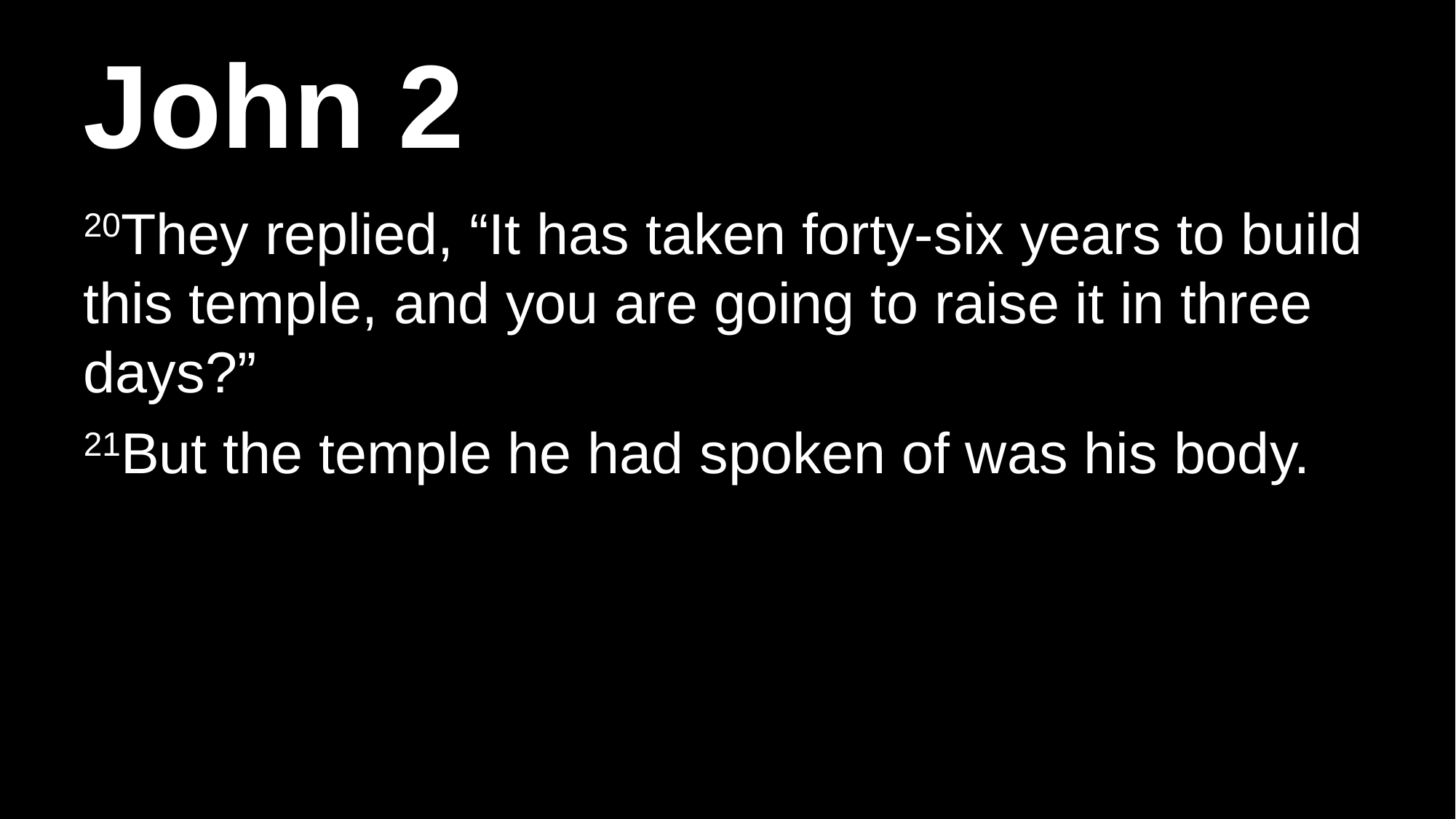

# John 2
20They replied, “It has taken forty-six years to build this temple, and you are going to raise it in three days?”
21But the temple he had spoken of was his body.